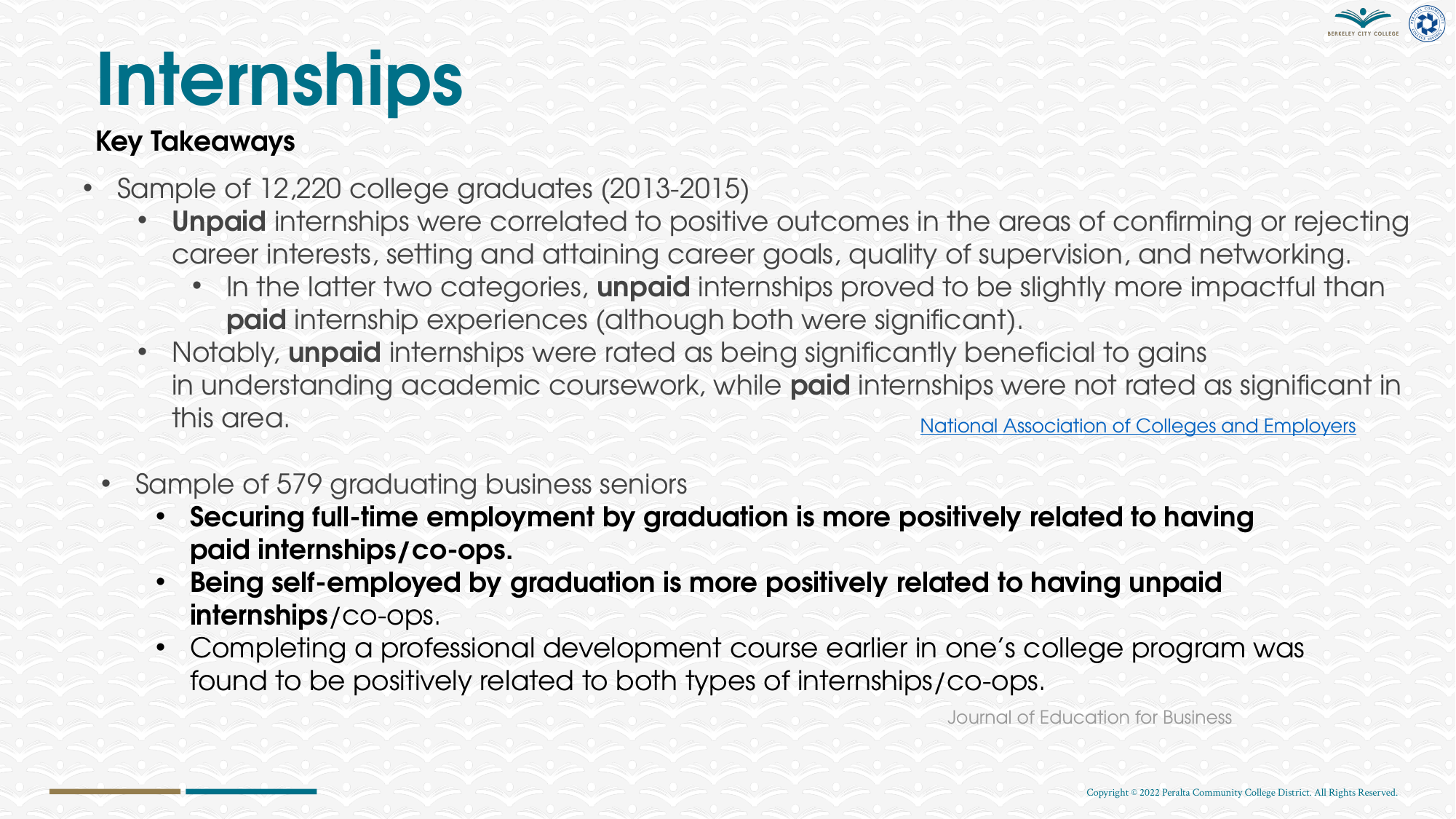

# Internships
Key Takeaways
Sample of 12,220 college graduates (2013-2015)
Unpaid internships were correlated to positive outcomes in the areas of confirming or rejecting career interests, setting and attaining career goals, quality of supervision, and networking.
In the latter two categories, unpaid internships proved to be slightly more impactful than paid internship experiences (although both were significant).
Notably, unpaid internships were rated as being significantly beneficial to gains in understanding academic coursework, while paid internships were not rated as significant in this area.
National Association of Colleges and Employers
Sample of 579 graduating business seniors
Securing full-time employment by graduation is more positively related to having paid internships/co-ops.
Being self-employed by graduation is more positively related to having unpaid internships/co-ops.
Completing a professional development course earlier in one’s college program was found to be positively related to both types of internships/co-ops.
Journal of Education for Business